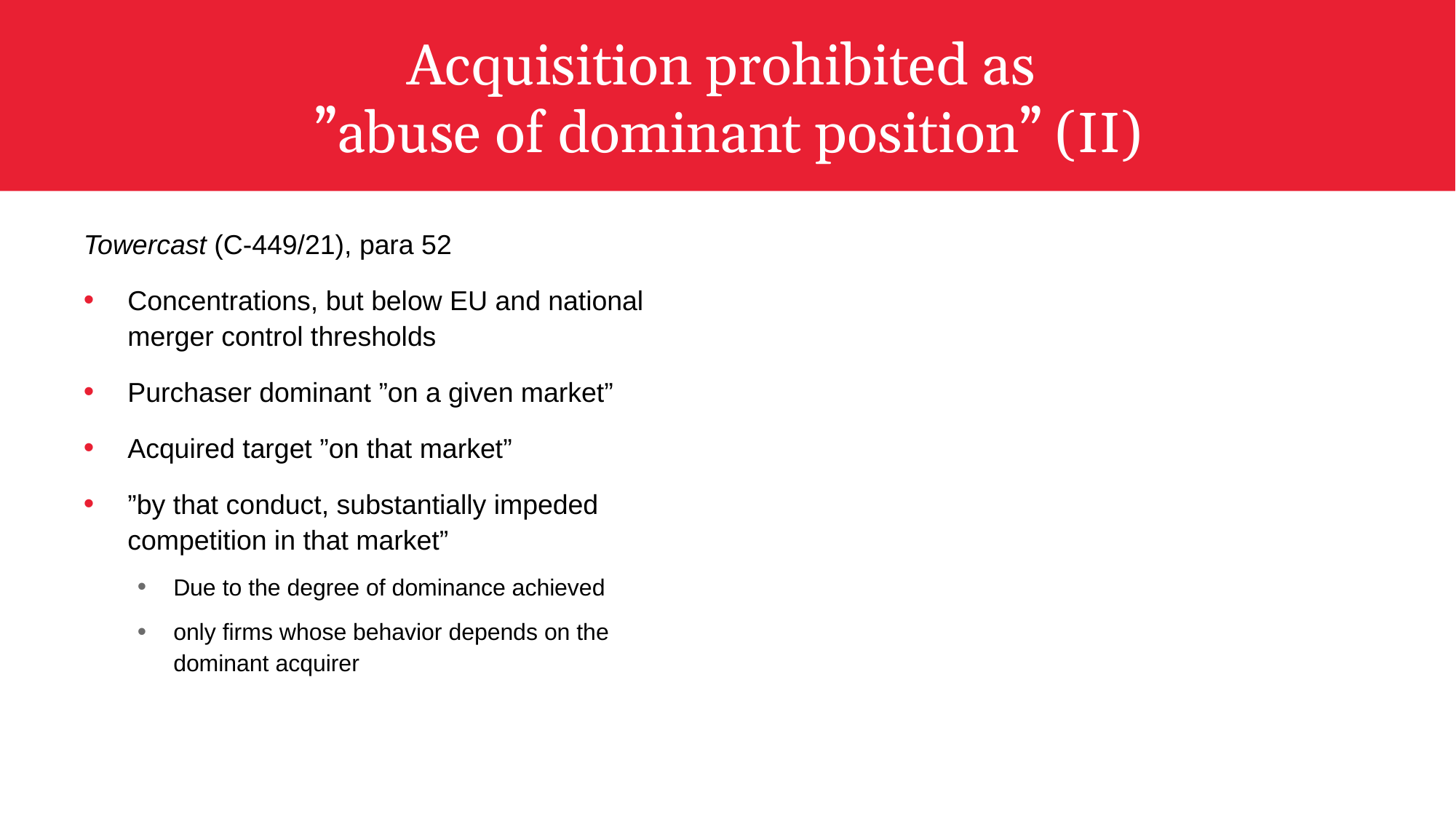

# Acquisition prohibited as ”abuse of dominant position” (II)
Towercast (C-449/21), para 52
Concentrations, but below EU and national merger control thresholds
Purchaser dominant ”on a given market”
Acquired target ”on that market”
”by that conduct, substantially impeded competition in that market”
Due to the degree of dominance achieved
only firms whose behavior depends on the dominant acquirer